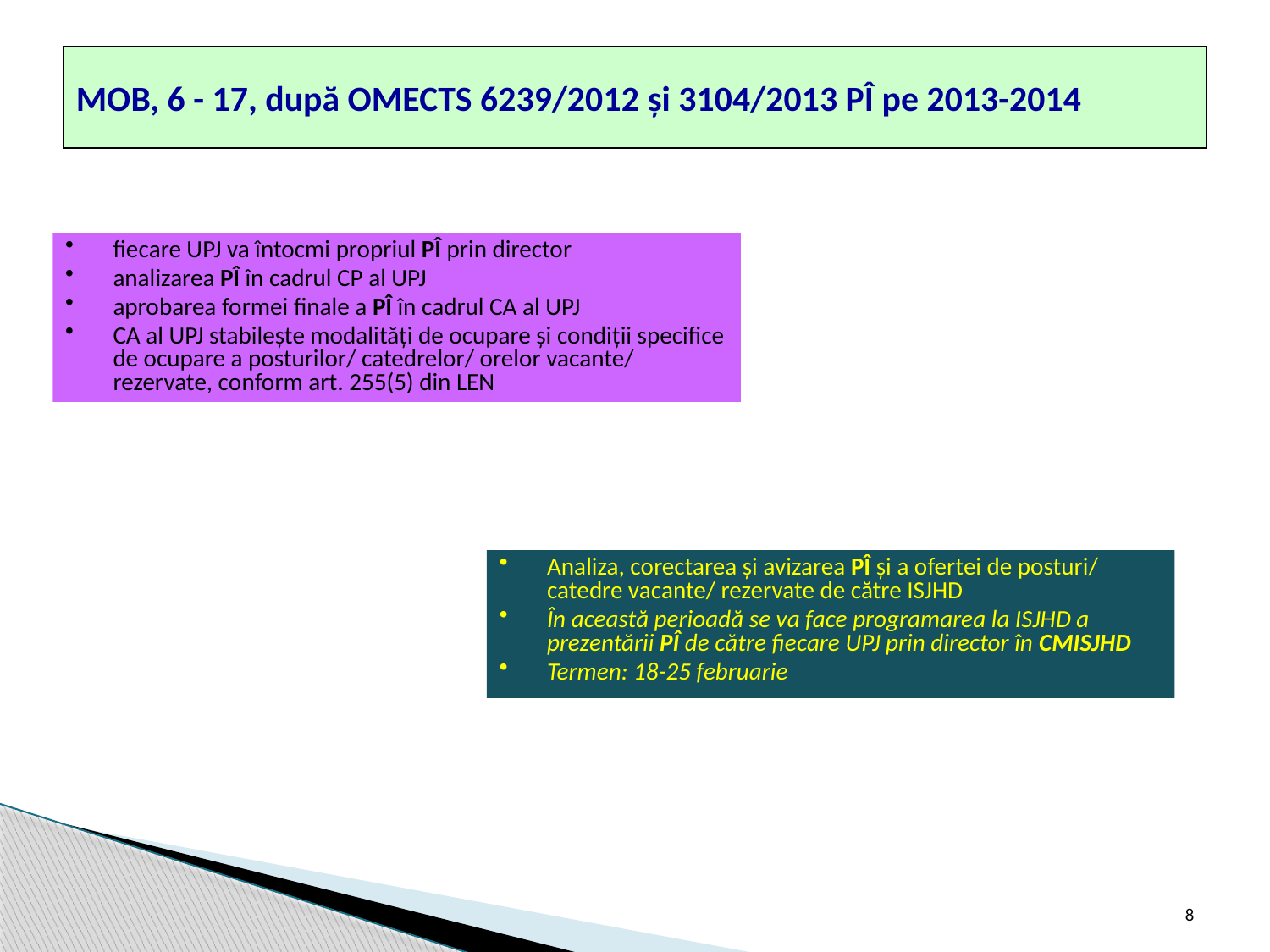

MOB, 6 - 17, după OMECTS 6239/2012 și 3104/2013 PÎ pe 2013-2014
fiecare UPJ va întocmi propriul PÎ prin director
analizarea PÎ în cadrul CP al UPJ
aprobarea formei finale a PÎ în cadrul CA al UPJ
CA al UPJ stabileşte modalităţi de ocupare şi condiţii specifice de ocupare a posturilor/ catedrelor/ orelor vacante/ rezervate, conform art. 255(5) din LEN
Analiza, corectarea şi avizarea PÎ şi a ofertei de posturi/ catedre vacante/ rezervate de către ISJHD
În această perioadă se va face programarea la ISJHD a prezentării PÎ de către fiecare UPJ prin director în CMISJHD
Termen: 18-25 februarie
8